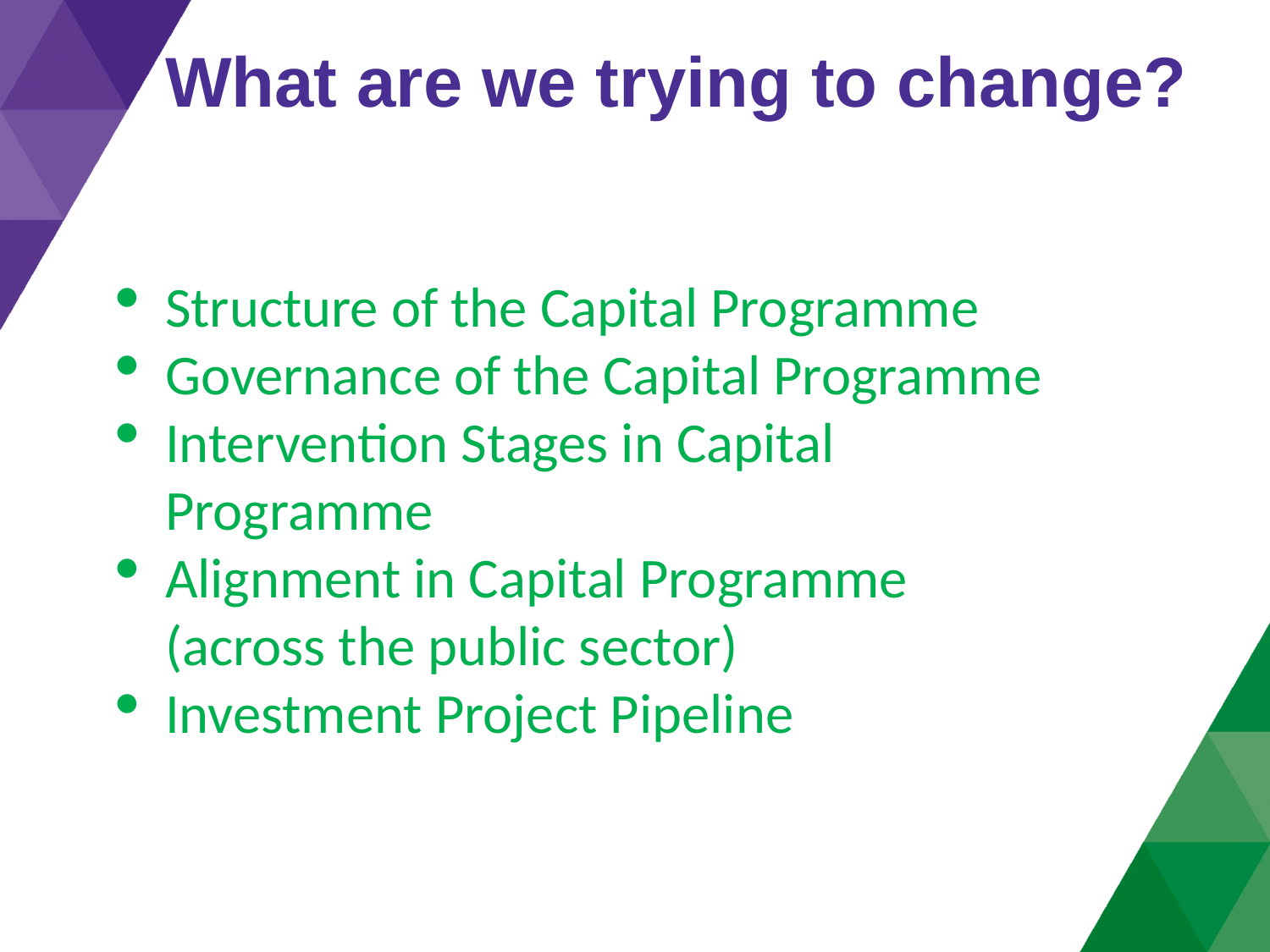

# What are we trying to change?

Structure of the Capital Programme
Governance of the Capital Programme
Intervention Stages in Capital Programme
Alignment in Capital Programme (across the public sector)
Investment Project Pipeline